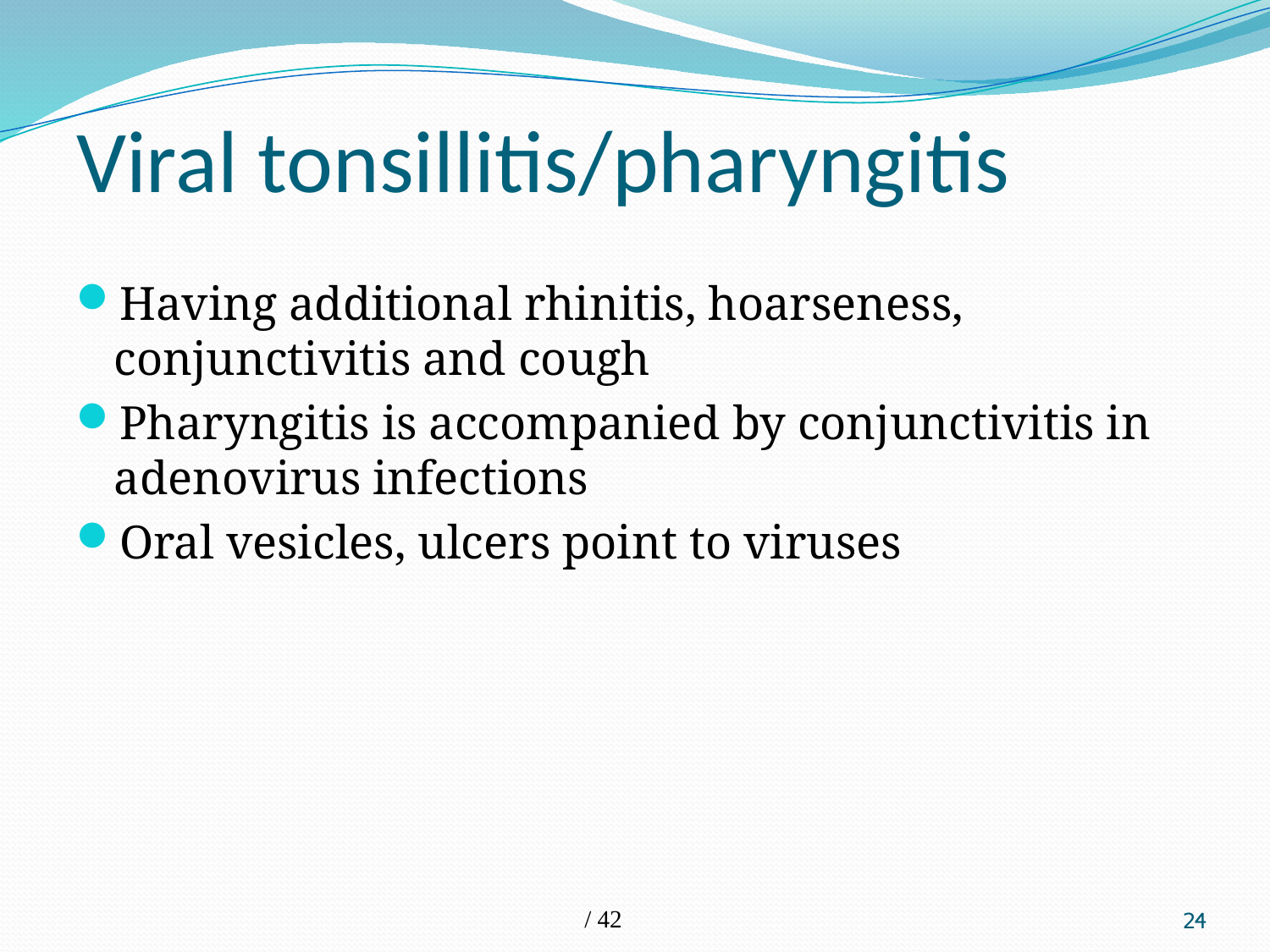

# Viral tonsillitis/pharyngitis
Having additional rhinitis, hoarseness, conjunctivitis and cough
Pharyngitis is accompanied by conjunctivitis in adenovirus infections
Oral vesicles, ulcers point to viruses
/ 42
24